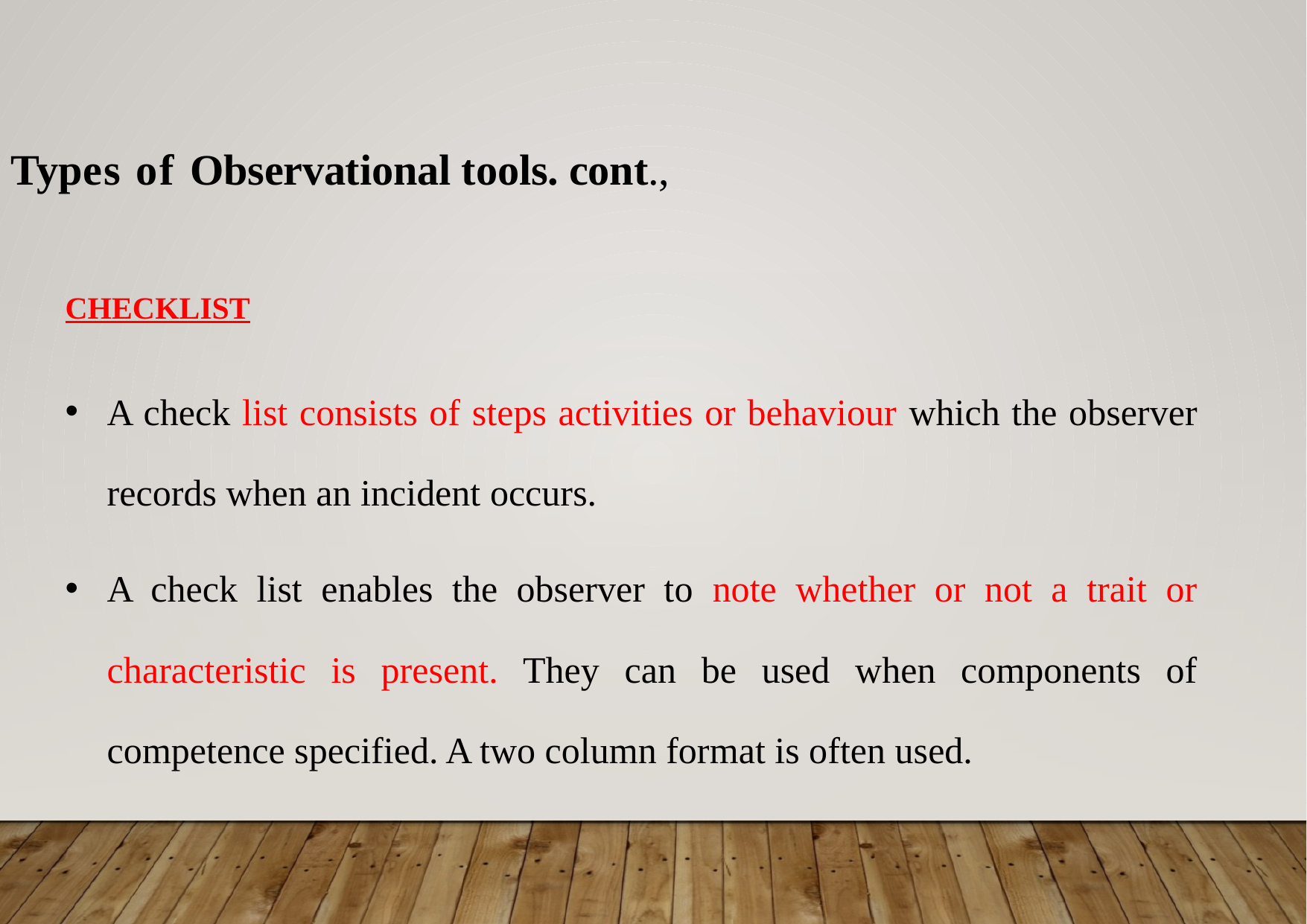

Types of Observational tools. cont.,
CHECKLIST
A check list consists of steps activities or behaviour which the observer records when an incident occurs.
A check list enables the observer to note whether or not a trait or characteristic is present. They can be used when components of competence specified. A two column format is often used.